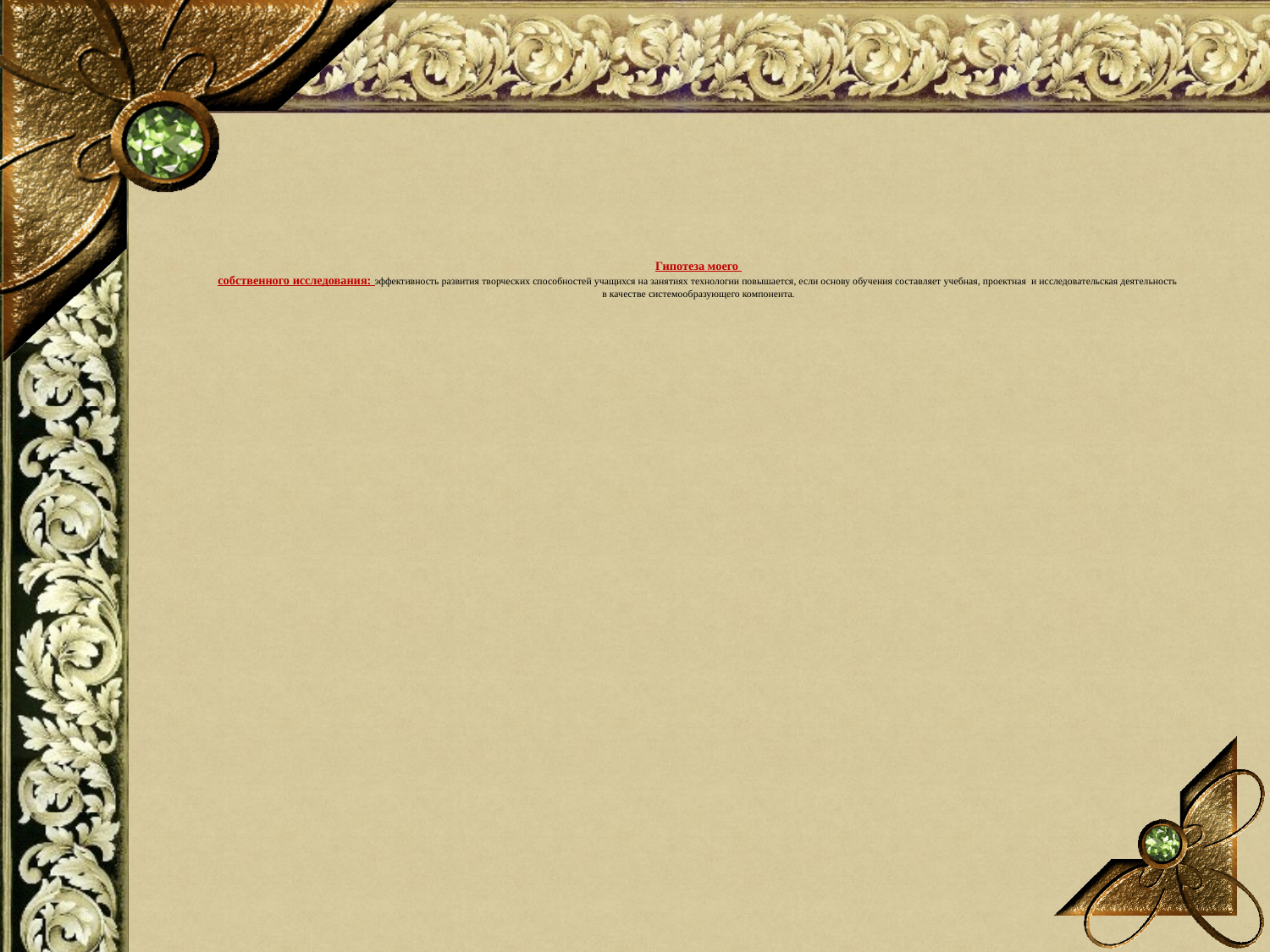

# Гипотеза моего собственного исследования: эффективность развития творческих способностей учащихся на занятиях технологии повышается, если основу обучения составляет учебная, проектная  и исследовательская деятельность в качестве системообразующего компонента.